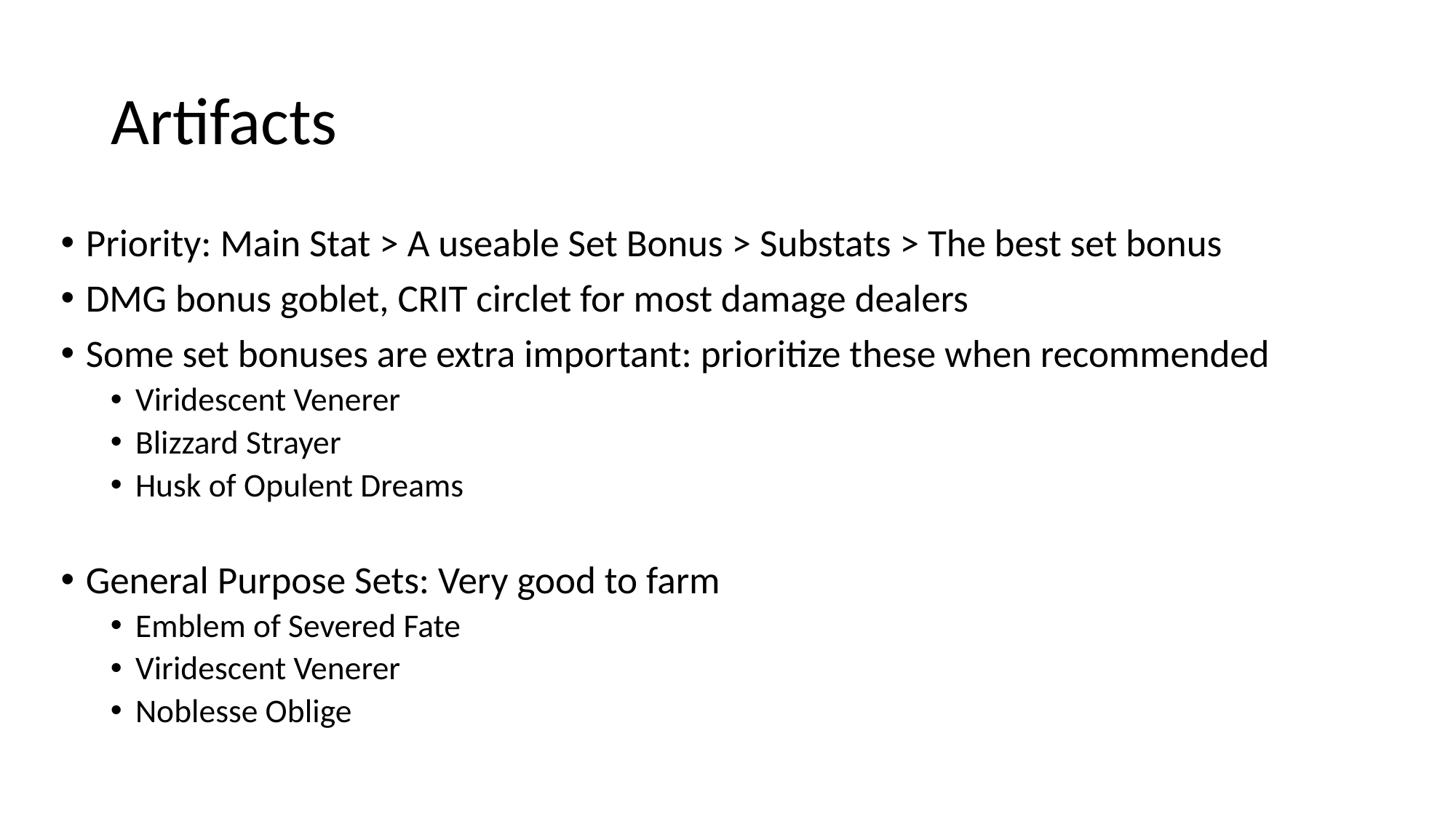

# Artifacts
Priority: Main Stat > A useable Set Bonus > Substats > The best set bonus
DMG bonus goblet, CRIT circlet for most damage dealers
Some set bonuses are extra important: prioritize these when recommended
Viridescent Venerer
Blizzard Strayer
Husk of Opulent Dreams

General Purpose Sets: Very good to farm
Emblem of Severed Fate
Viridescent Venerer
Noblesse Oblige